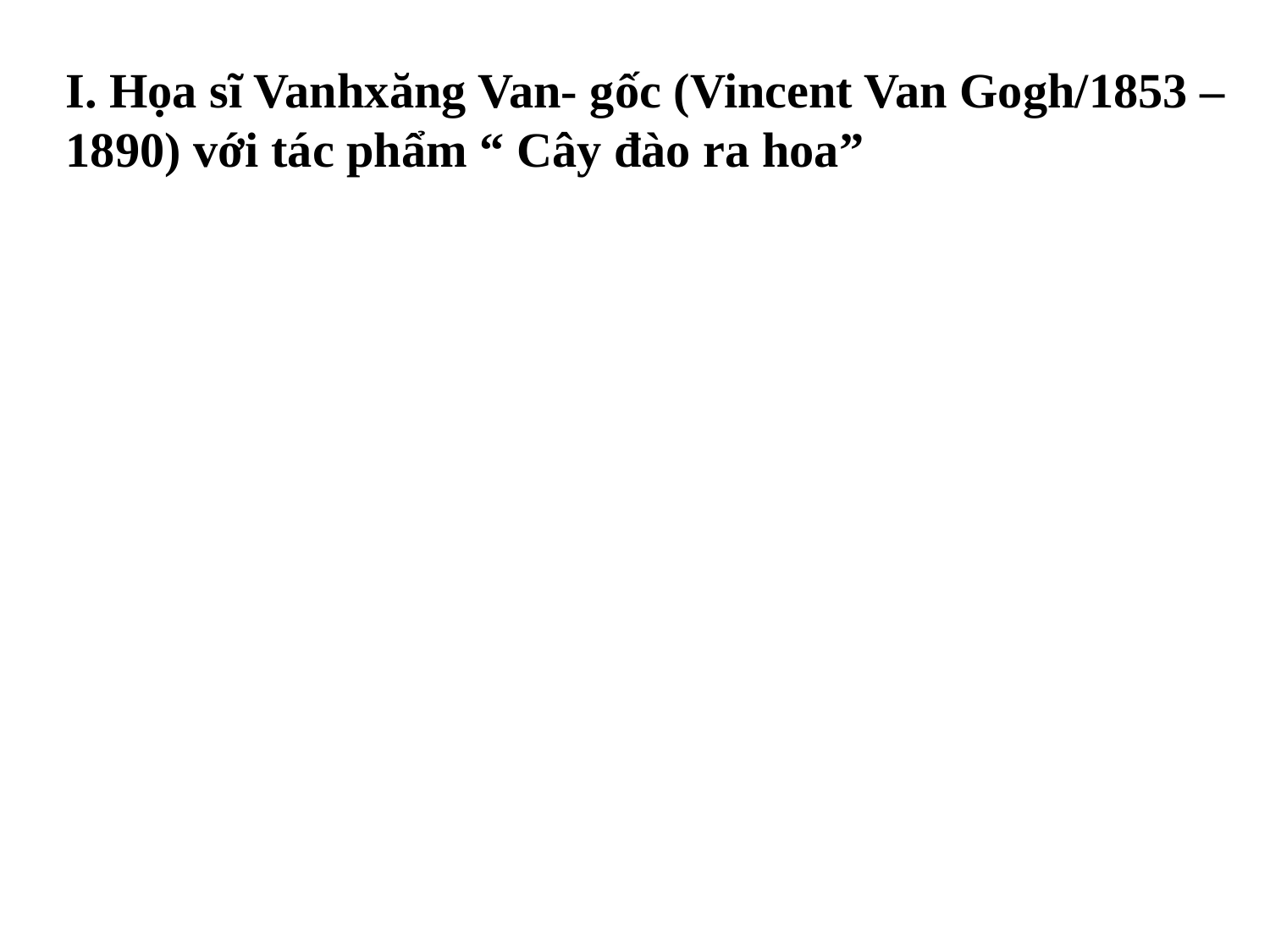

# I. Họa sĩ Vanhxăng Van- gốc (Vincent Van Gogh/1853 – 1890) với tác phẩm “ Cây đào ra hoa”